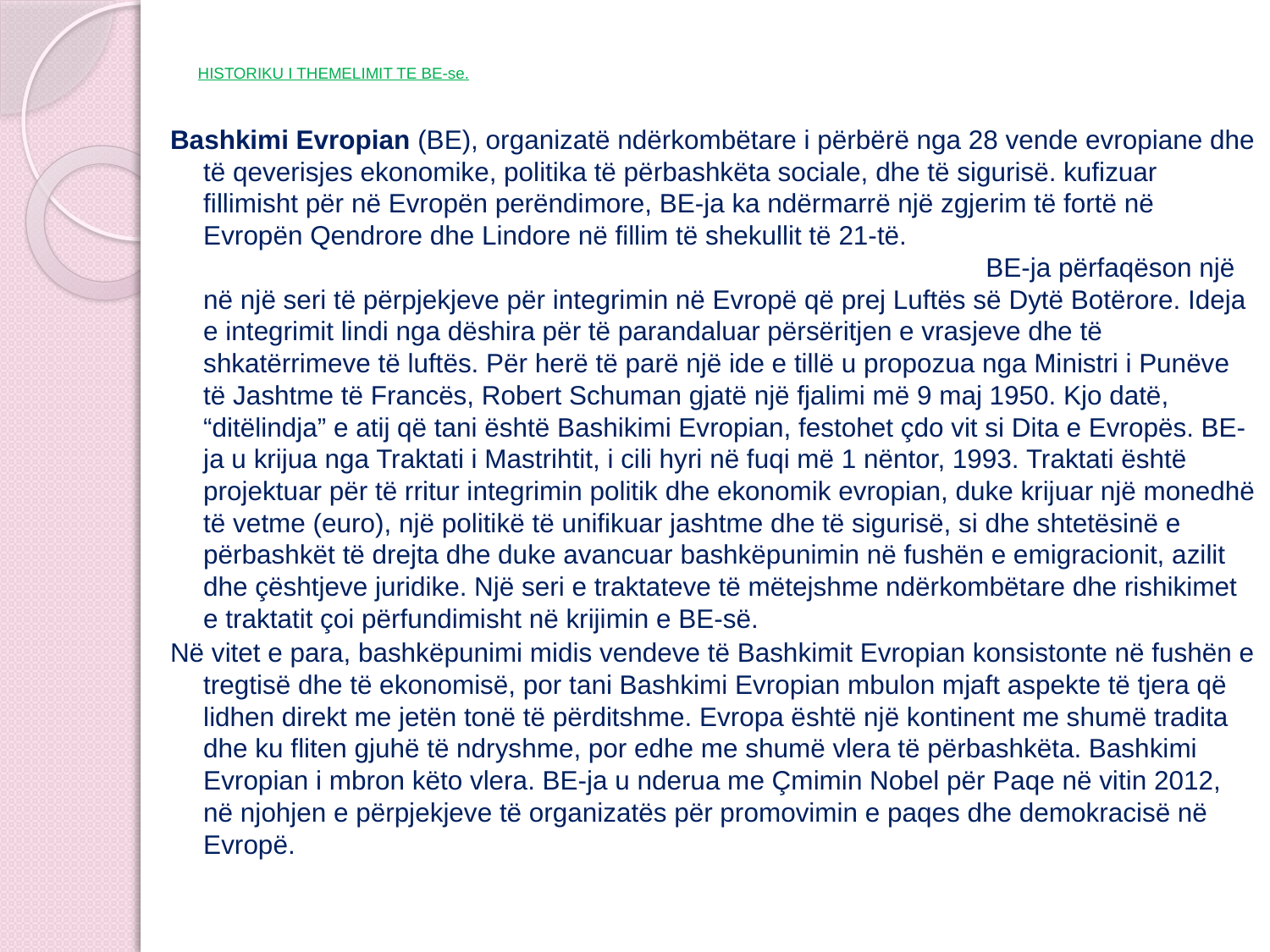

# HISTORIKU I THEMELIMIT TE BE-se.
Bashkimi Evropian (BE), organizatë ndërkombëtare i përbërë nga 28 vende evropiane dhe të qeverisjes ekonomike, politika të përbashkëta sociale, dhe të sigurisë. kufizuar fillimisht për në Evropën perëndimore, BE-ja ka ndërmarrë një zgjerim të fortë në Evropën Qendrore dhe Lindore në fillim të shekullit të 21-të.                                                                                                                                                          BE-ja përfaqëson një në një seri të përpjekjeve për integrimin në Evropë që prej Luftës së Dytë Botërore. Ideja e integrimit lindi nga dëshira për të parandaluar përsëritjen e vrasjeve dhe të shkatërrimeve të luftës. Për herë të parë një ide e tillë u propozua nga Ministri i Punëve të Jashtme të Francës, Robert Schuman gjatë një fjalimi më 9 maj 1950. Kjo datë, “ditëlindja” e atij që tani është Bashikimi Evropian, festohet çdo vit si Dita e Evropës. BE-ja u krijua nga Traktati i Mastrihtit, i cili hyri në fuqi më 1 nëntor, 1993. Traktati është projektuar për të rritur integrimin politik dhe ekonomik evropian, duke krijuar një monedhë të vetme (euro), një politikë të unifikuar jashtme dhe të sigurisë, si dhe shtetësinë e përbashkët të drejta dhe duke avancuar bashkëpunimin në fushën e emigracionit, azilit dhe çështjeve juridike. Një seri e traktateve të mëtejshme ndërkombëtare dhe rishikimet e traktatit çoi përfundimisht në krijimin e BE-së.
Në vitet e para, bashkëpunimi midis vendeve të Bashkimit Evropian konsistonte në fushën e tregtisë dhe të ekonomisë, por tani Bashkimi Evropian mbulon mjaft aspekte të tjera që lidhen direkt me jetën tonë të përditshme. Evropa është një kontinent me shumë tradita dhe ku fliten gjuhë të ndryshme, por edhe me shumë vlera të përbashkëta. Bashkimi Evropian i mbron këto vlera. BE-ja u nderua me Çmimin Nobel për Paqe në vitin 2012, në njohjen e përpjekjeve të organizatës për promovimin e paqes dhe demokracisë në Evropë.